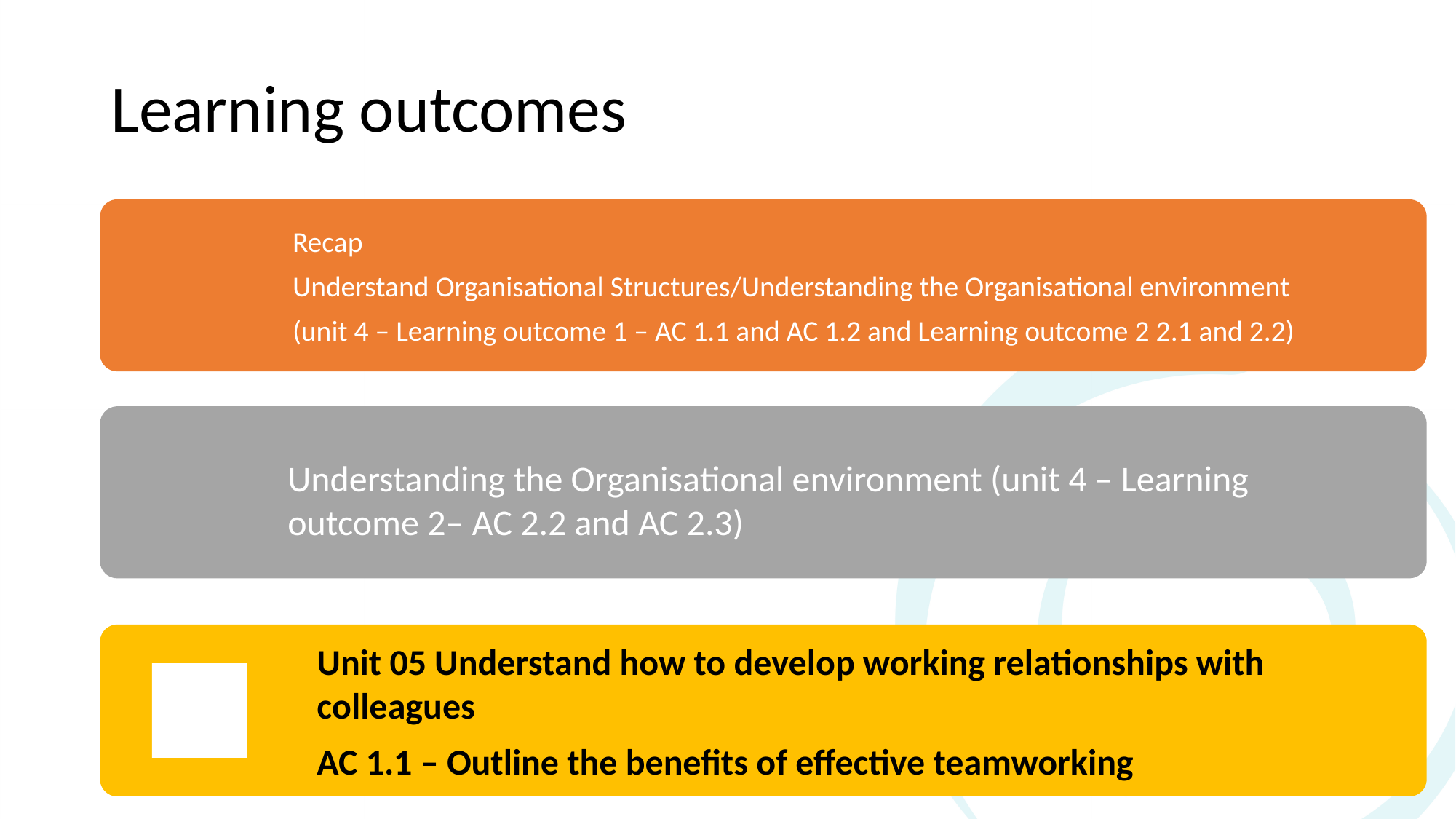

# Learning outcomes
Recap
Understand Organisational Structures/Understanding the Organisational environment
(unit 4 – Learning outcome 1 – AC 1.1 and AC 1.2 and Learning outcome 2 2.1 and 2.2)
Understanding the Organisational environment (unit 4 – Learning outcome 2– AC 2.2 and AC 2.3)
Unit 05 Understand how to develop working relationships with colleagues
AC 1.1 – Outline the benefits of effective teamworking